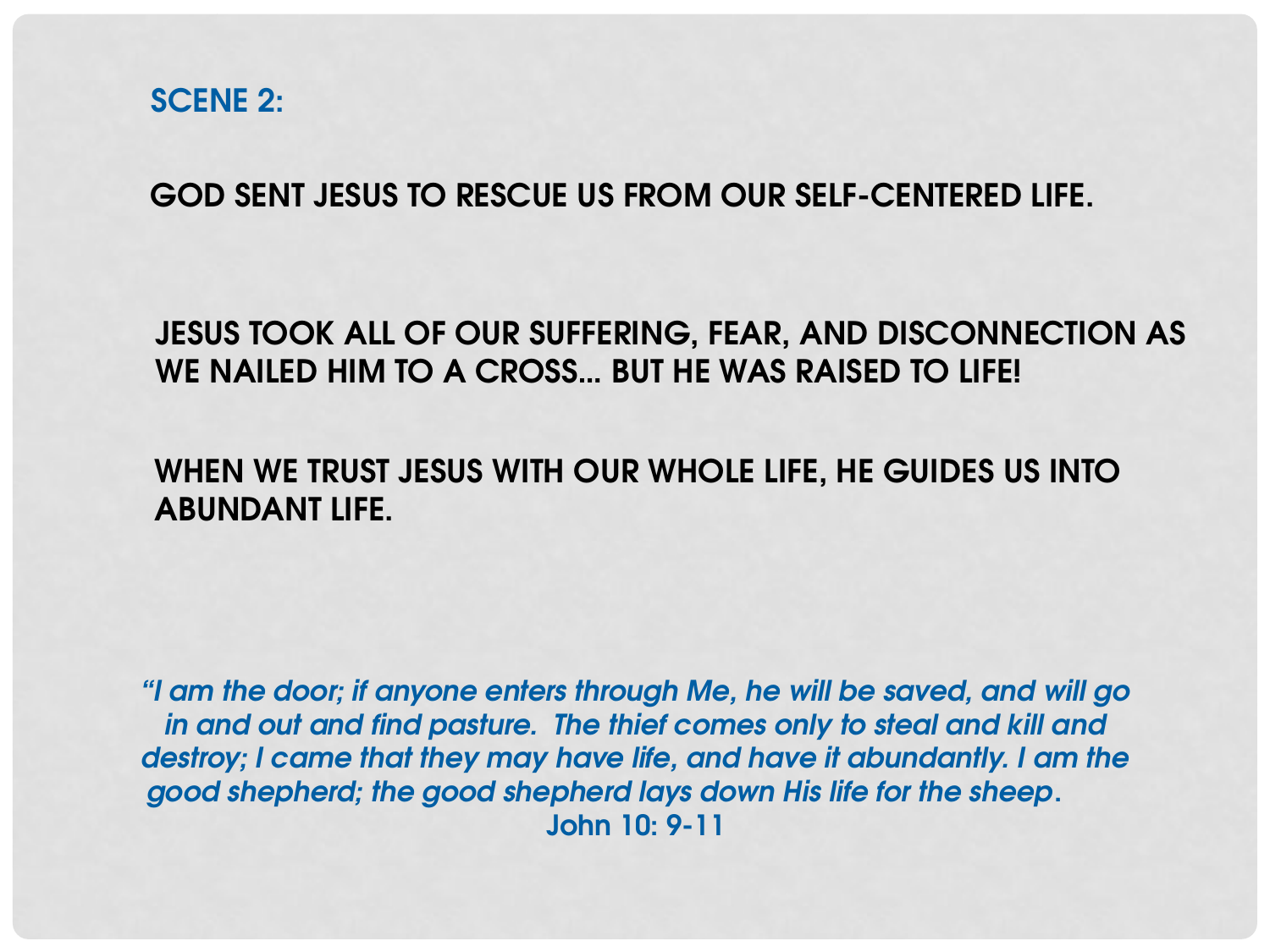

SCENE 2:
GOD SENT JESUS TO RESCUE US FROM OUR SELF-CENTERED LIFE.
JESUS TOOK ALL OF OUR SUFFERING, FEAR, AND DISCONNECTION AS
WE NAILED HIM TO A CROSS… BUT HE WAS RAISED TO LIFE!
WHEN WE TRUST JESUS WITH OUR WHOLE LIFE, HE GUIDES US INTO
ABUNDANT LIFE.
“I am the door; if anyone enters through Me, he will be saved, and will go in and out and find pasture.  The thief comes only to steal and kill and destroy; I came that they may have life, and have it abundantly. I am the good shepherd; the good shepherd lays down His life for the sheep.         John 10: 9-11